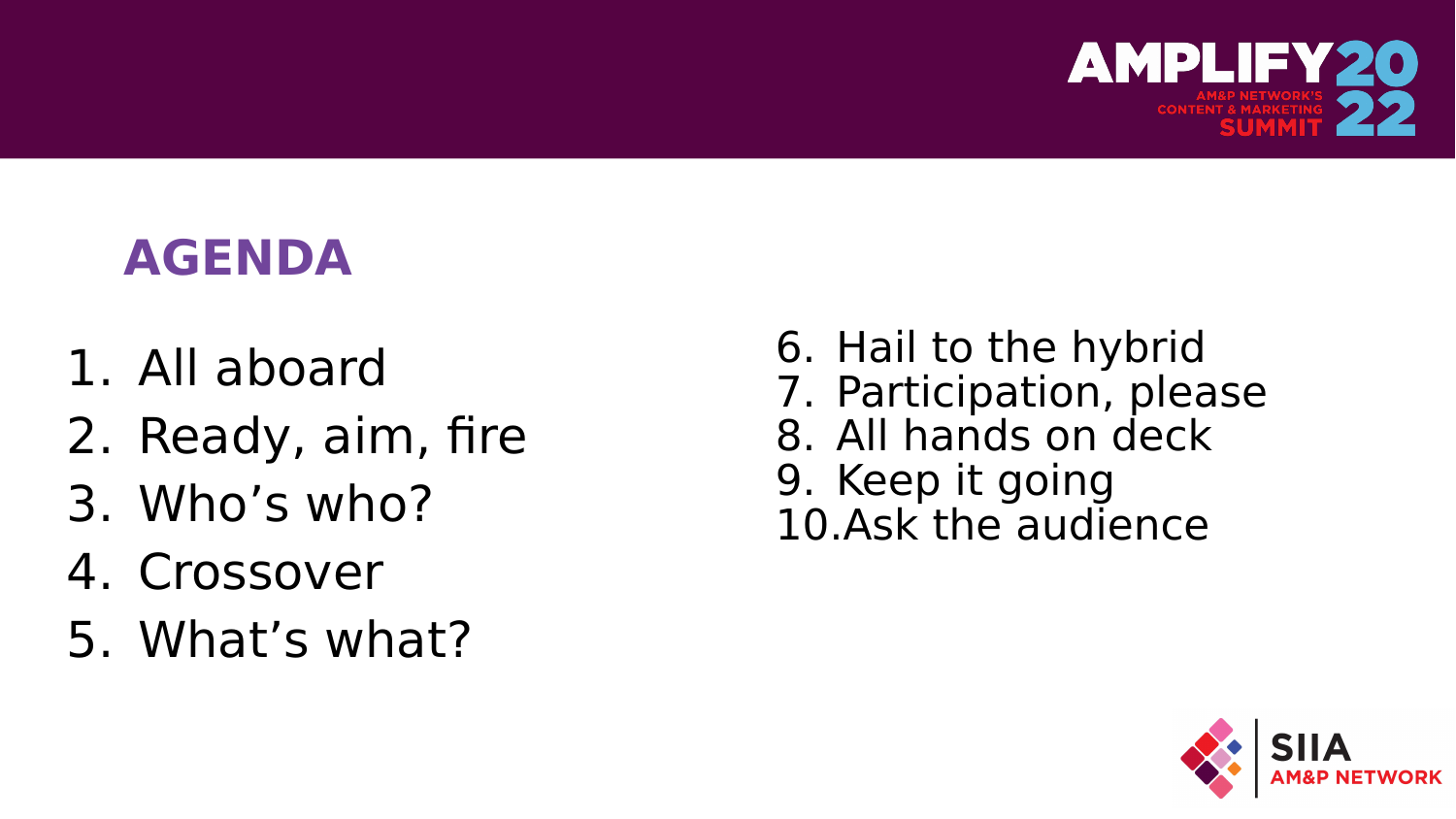

# AGENDA
Hail to the hybrid
Participation, please
All hands on deck
Keep it going
Ask the audience
All aboard
Ready, aim, fire
Who’s who?
Crossover
What’s what?